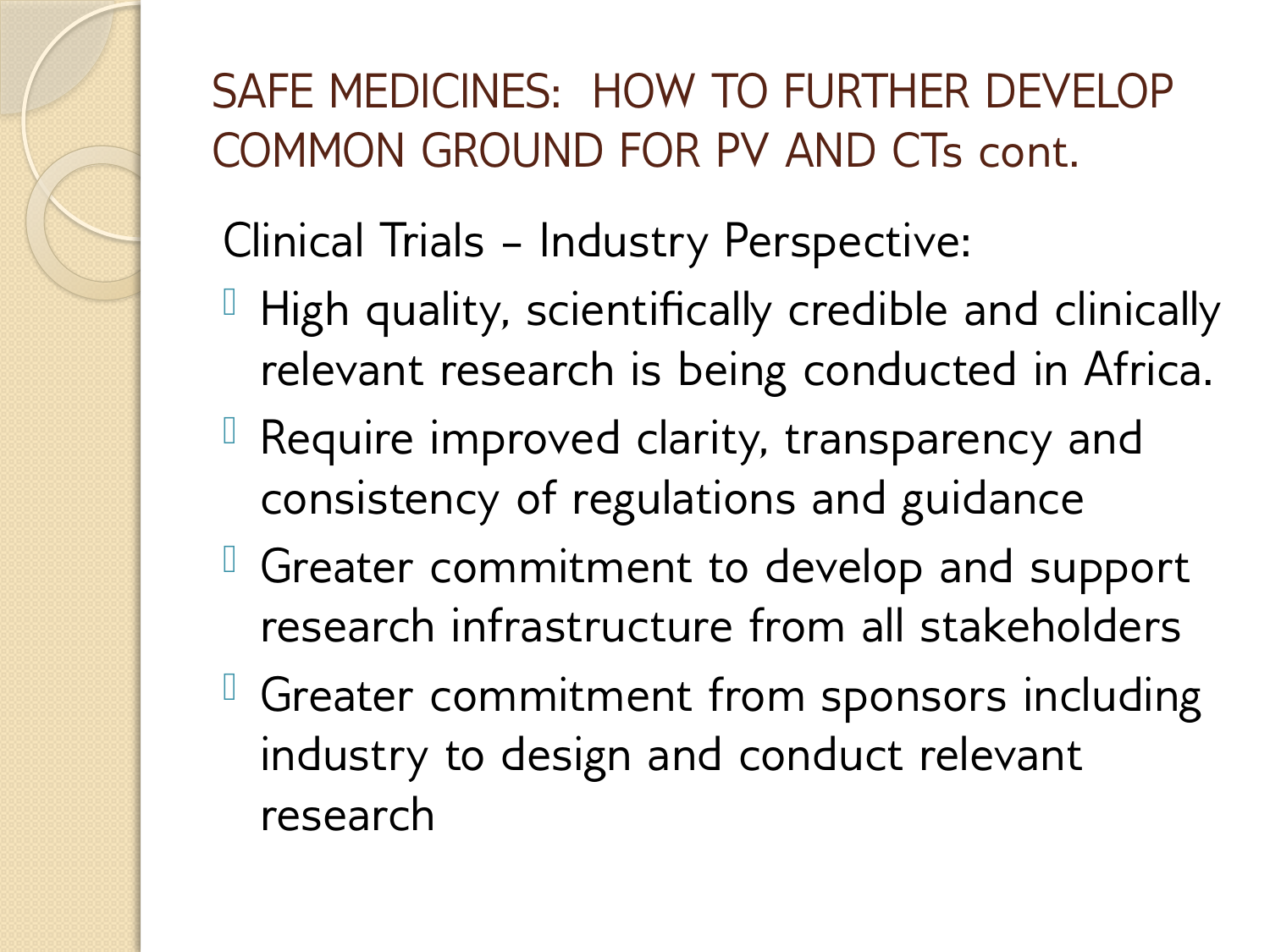

# SAFE MEDICINES:  HOW TO FURTHER DEVELOP COMMON GROUND FOR PV AND CTs cont.
Clinical Trials – Industry Perspective:
High quality, scientifically credible and clinically relevant research is being conducted in Africa.
Require improved clarity, transparency and consistency of regulations and guidance
Greater commitment to develop and support research infrastructure from all stakeholders
Greater commitment from sponsors including industry to design and conduct relevant research